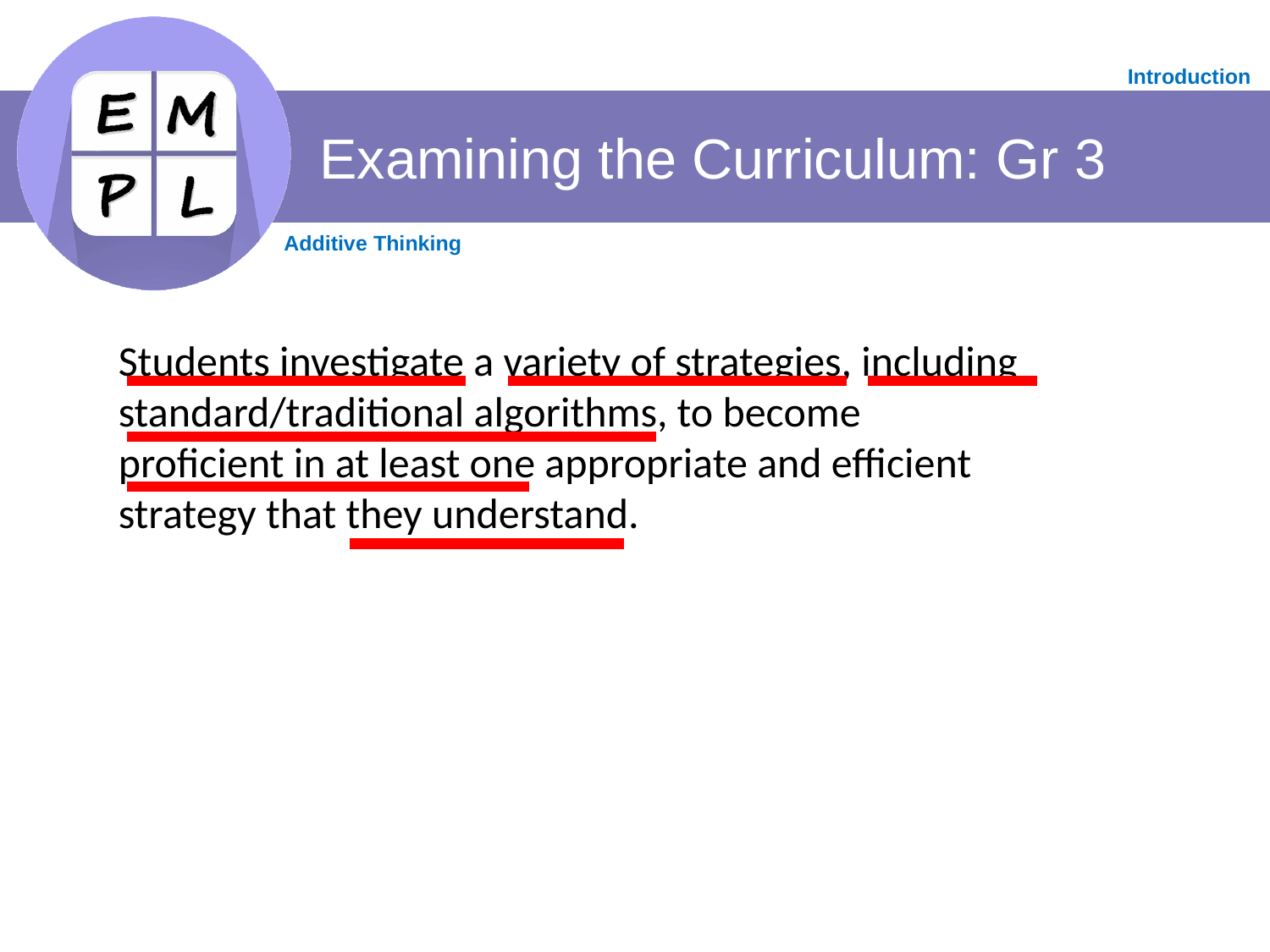

# Examining the Curriculum: Gr 3
Students investigate a variety of strategies, including standard/traditional algorithms, to become proficient in at least one appropriate and efficient strategy that they understand.